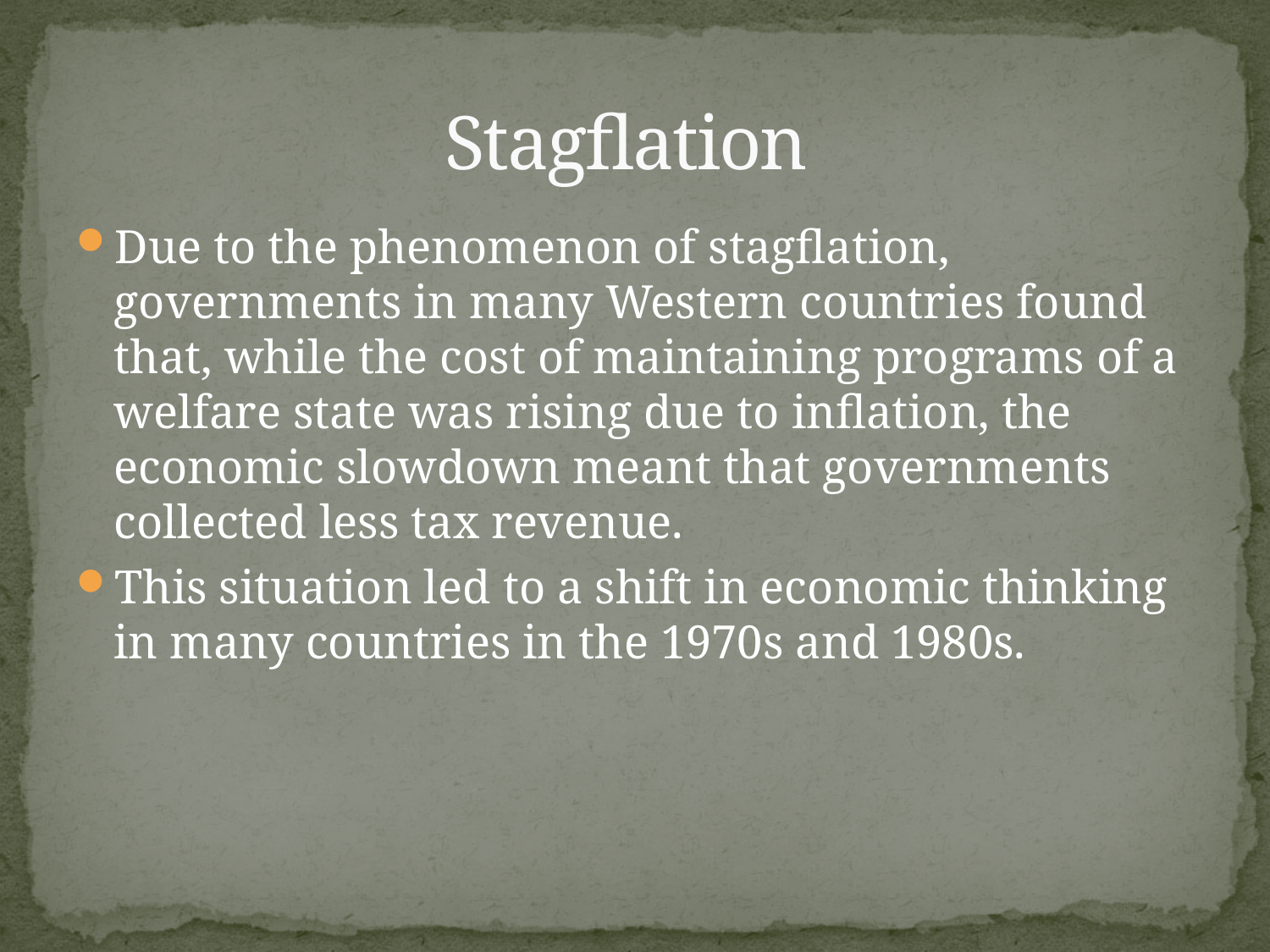

# Stagflation
Due to the phenomenon of stagflation, governments in many Western countries found that, while the cost of maintaining programs of a welfare state was rising due to inflation, the economic slowdown meant that governments collected less tax revenue.
This situation led to a shift in economic thinking in many countries in the 1970s and 1980s.